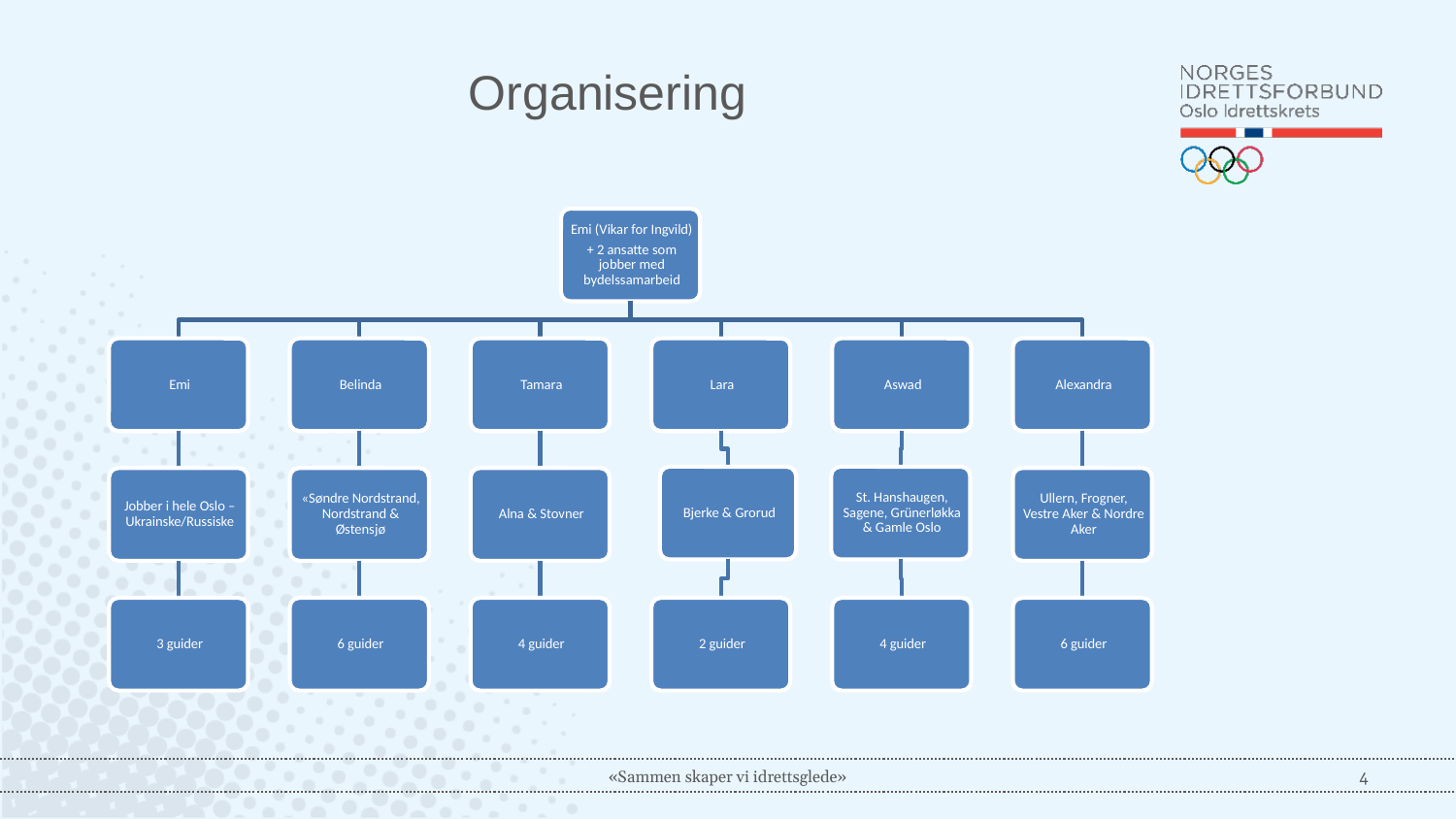

# Organisering
Emi (Vikar for Ingvild)
+ 2 ansatte som jobber med bydelssamarbeid
Emi
Jobber i hele Oslo – Ukrainske/Russiske
3 guider
Belinda
«Søndre Nordstrand, Nordstrand & Østensjø
6 guider
Tamara
Alna & Stovner
4 guider
Lara
Bjerke & Grorud
2 guider
Aswad
St. Hanshaugen, Sagene, Grünerløkka & Gamle Oslo
4 guider
Alexandra
Ullern, Frogner, Vestre Aker & Nordre Aker
6 guider
«Sammen skaper vi idrettsglede»
4